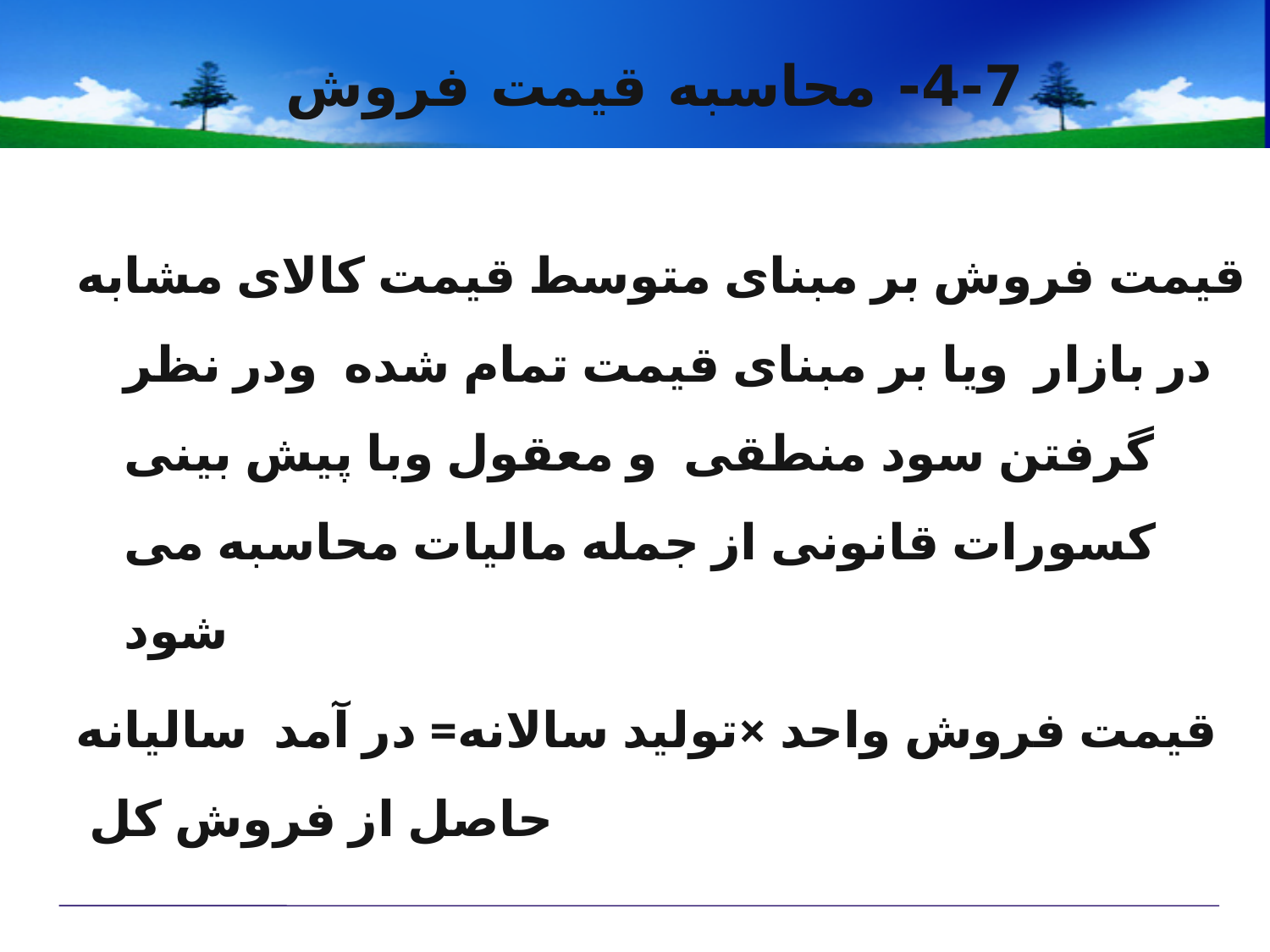

# 4-7- محاسبه قیمت فروش
قیمت فروش بر مبنای متوسط قیمت کالای مشابه در بازار  ویا بر مبنای قیمت تمام شده  ودر نظر گرفتن سود منطقی  و معقول وبا پیش بینی کسورات قانونی از جمله مالیات محاسبه می شود
قیمت فروش واحد ×تولید سالانه= در آمد  سالیانه حاصل از فروش کل